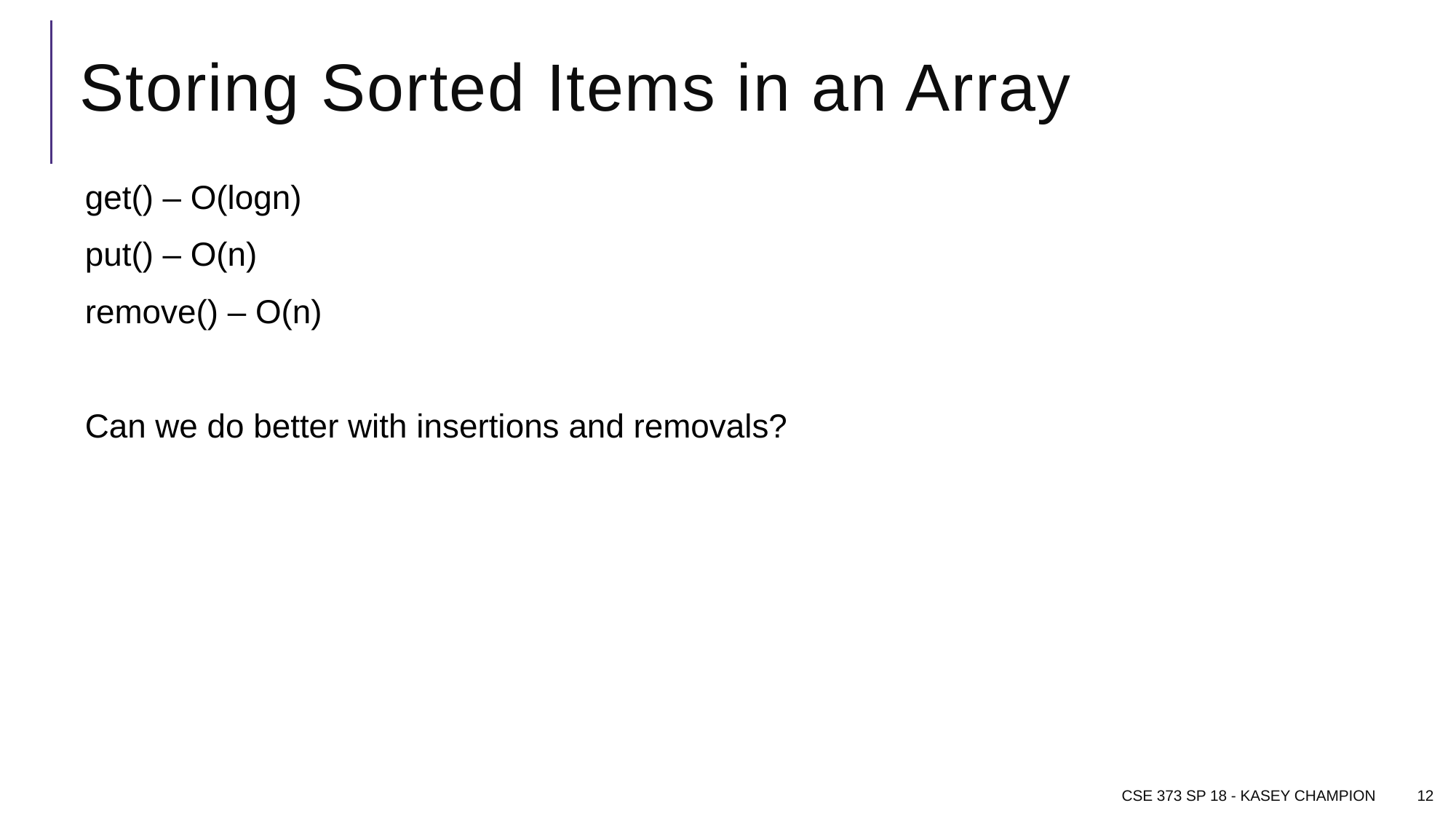

# Storing Sorted Items in an Array
get() – O(logn)
put() – O(n)
remove() – O(n)

Can we do better with insertions and removals?
CSE 373 SP 18 - Kasey Champion
12